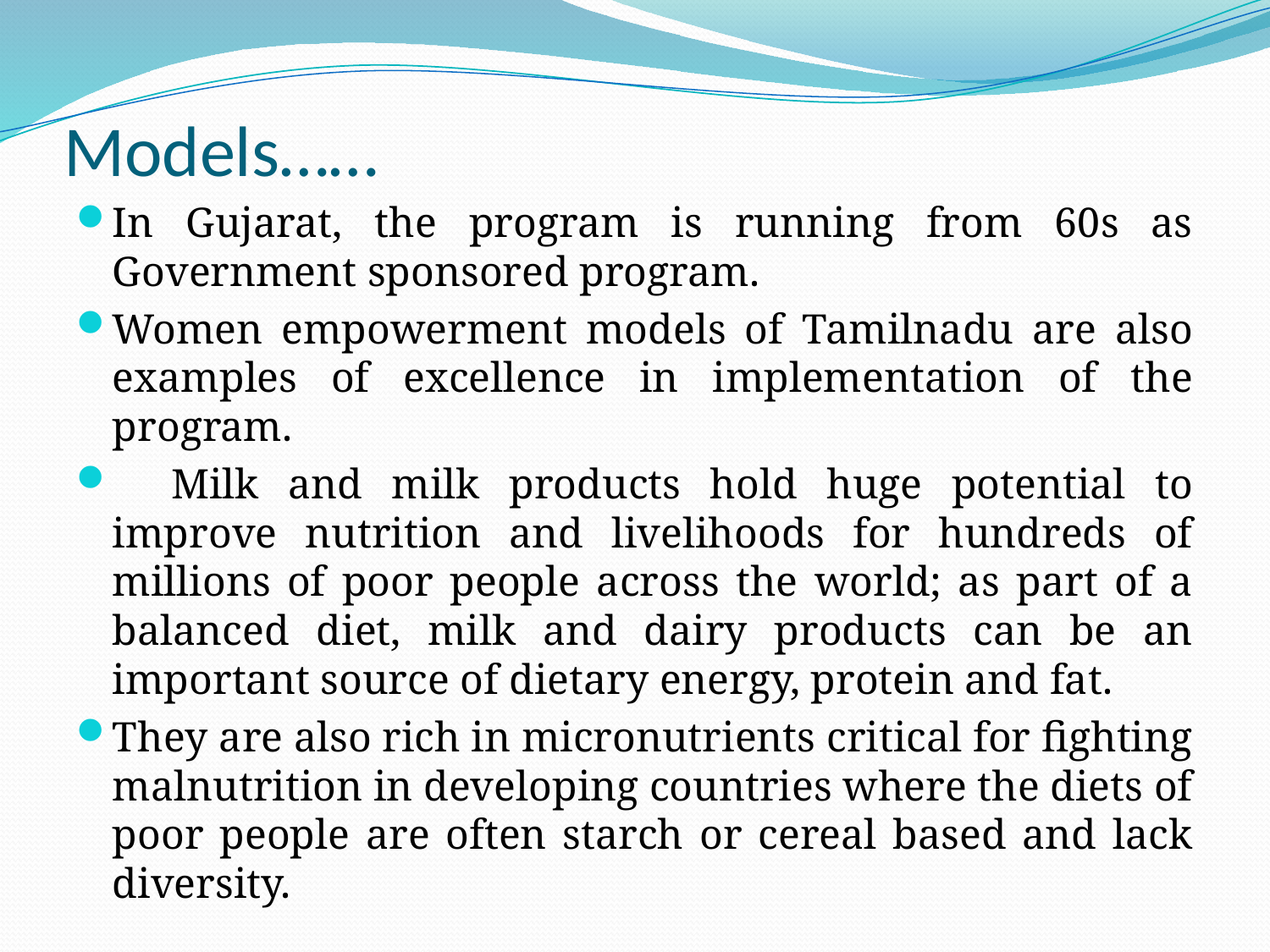

# Models……
In Gujarat, the program is running from 60s as Government sponsored program.
Women empowerment models of Tamilnadu are also examples of excellence in implementation of the program.
  Milk and milk products hold huge potential to improve nutrition and livelihoods for hundreds of millions of poor people across the world; as part of a balanced diet, milk and dairy products can be an important source of dietary energy, protein and fat.
They are also rich in micronutrients critical for fighting malnutrition in developing countries where the diets of poor people are often starch or cereal based and lack diversity.